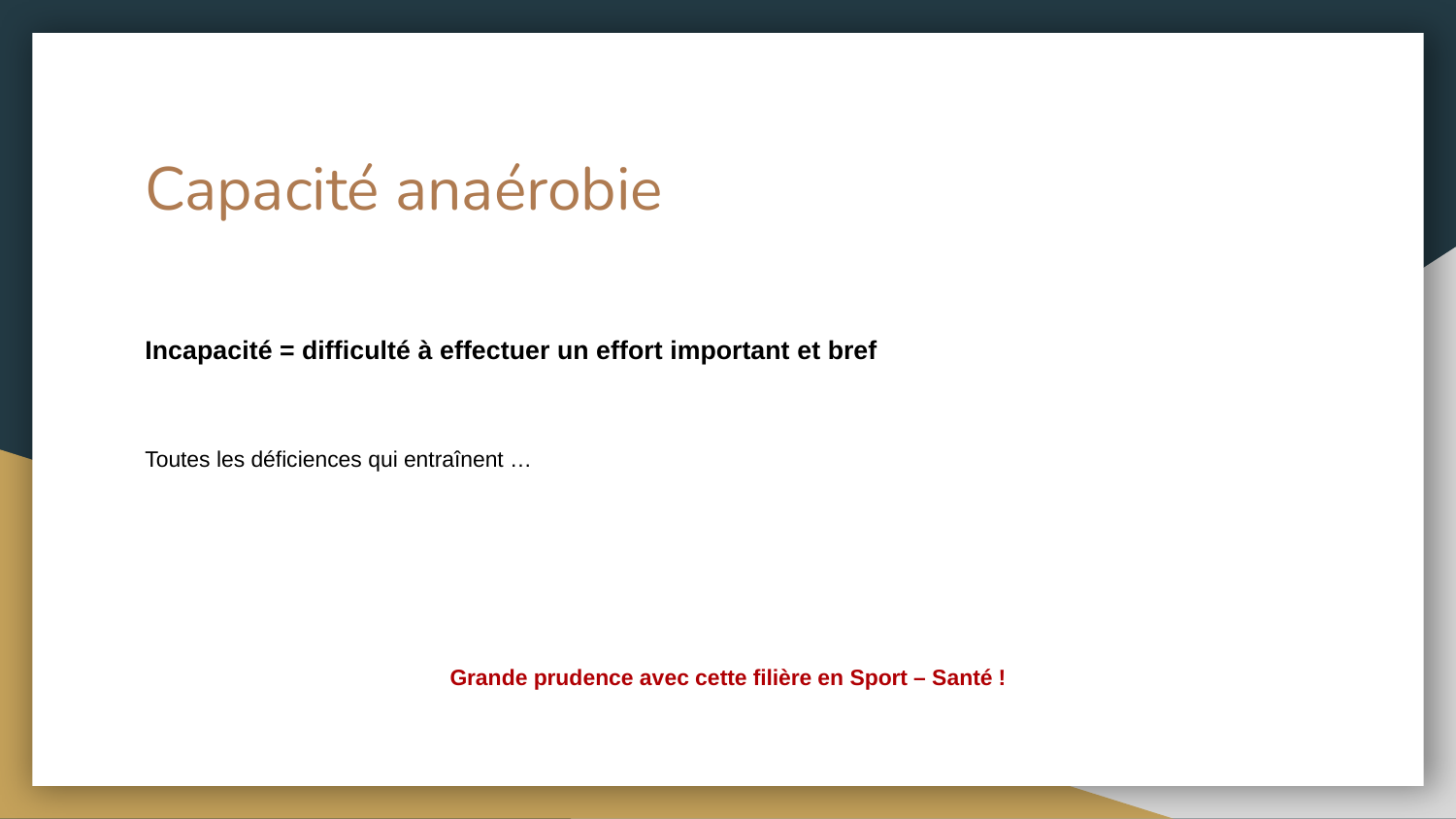

# Capacité anaérobie

Incapacité = difficulté à effectuer un effort important et bref

Toutes les déficiences qui entraînent …

Grande prudence avec cette filière en Sport – Santé !